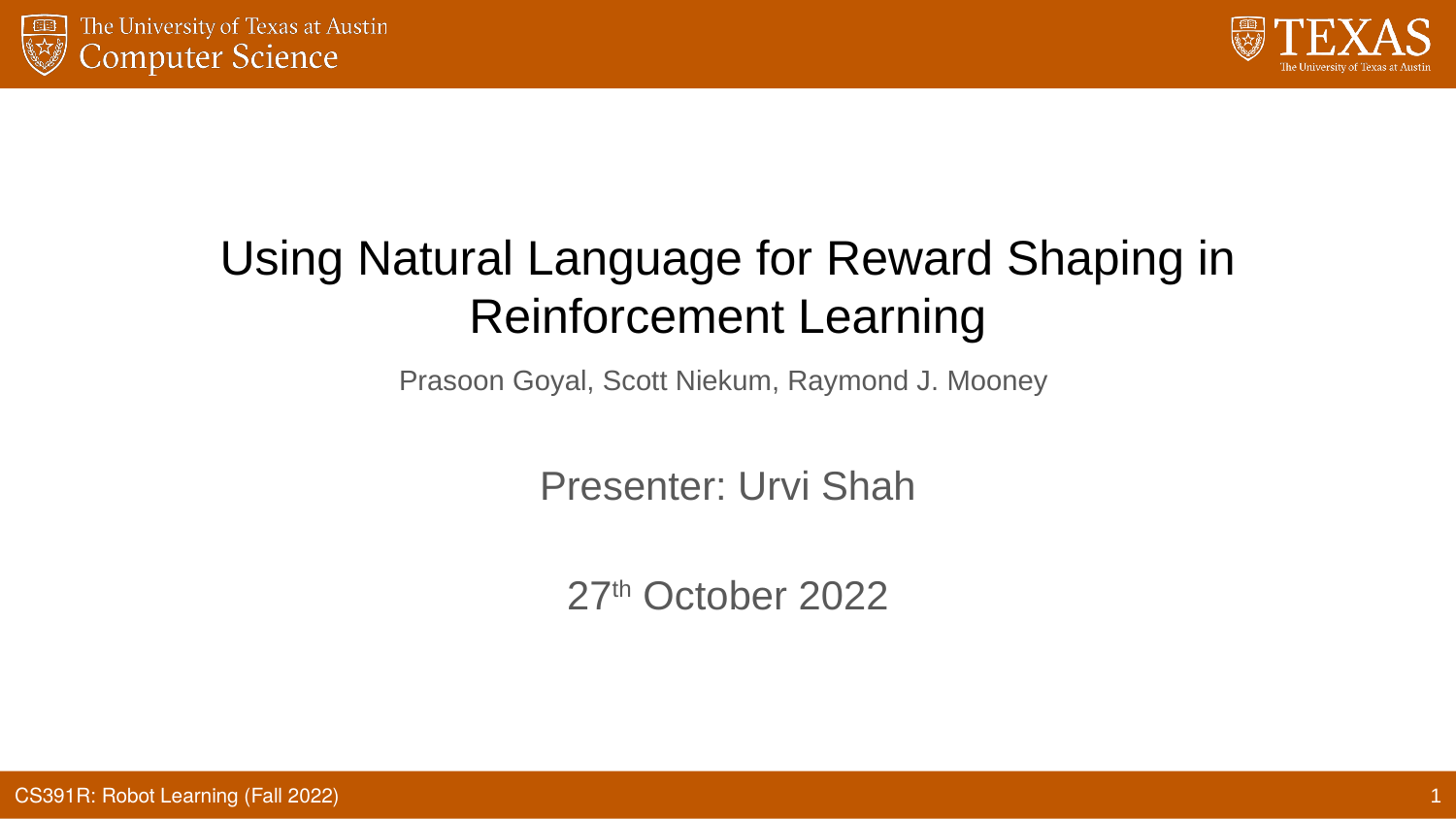

# Using Natural Language for Reward Shaping in Reinforcement Learning
Prasoon Goyal, Scott Niekum, Raymond J. Mooney

Presenter: Urvi Shah
27th October 2022
1